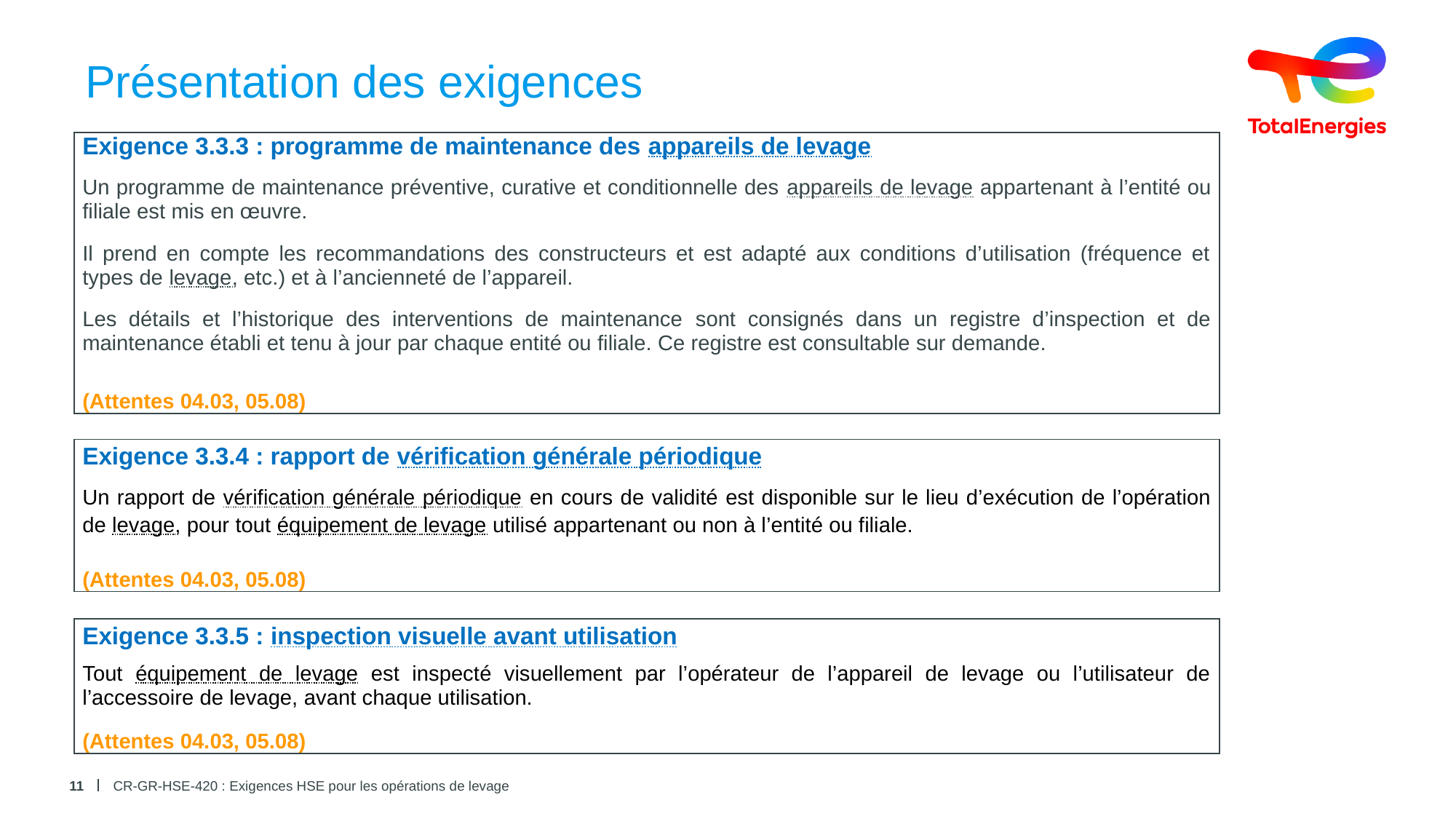

Présentation des exigences
| Exigence 3.3.3 : programme de maintenance des appareils de levage |
| --- |
| Un programme de maintenance préventive, curative et conditionnelle des appareils de levage appartenant à l’entité ou filiale est mis en œuvre. Il prend en compte les recommandations des constructeurs et est adapté aux conditions d’utilisation (fréquence et types de levage, etc.) et à l’ancienneté de l’appareil. Les détails et l’historique des interventions de maintenance sont consignés dans un registre d’inspection et de maintenance établi et tenu à jour par chaque entité ou filiale. Ce registre est consultable sur demande. |
| (Attentes 04.03, 05.08)} |
| Exigence 3.3.4 : rapport de vérification générale périodique |
| --- |
| Un rapport de vérification générale périodique en cours de validité est disponible sur le lieu d’exécution de l’opération de levage, pour tout équipement de levage utilisé appartenant ou non à l’entité ou filiale. |
| (Attentes 04.03, 05.08)} |
| Exigence 3.3.5 : inspection visuelle avant utilisation |
| --- |
| Tout équipement de levage est inspecté visuellement par l’opérateur de l’appareil de levage ou l’utilisateur de l’accessoire de levage, avant chaque utilisation. |
| (Attentes 04.03, 05.08)} |
11
CR-GR-HSE-420 : Exigences HSE pour les opérations de levage